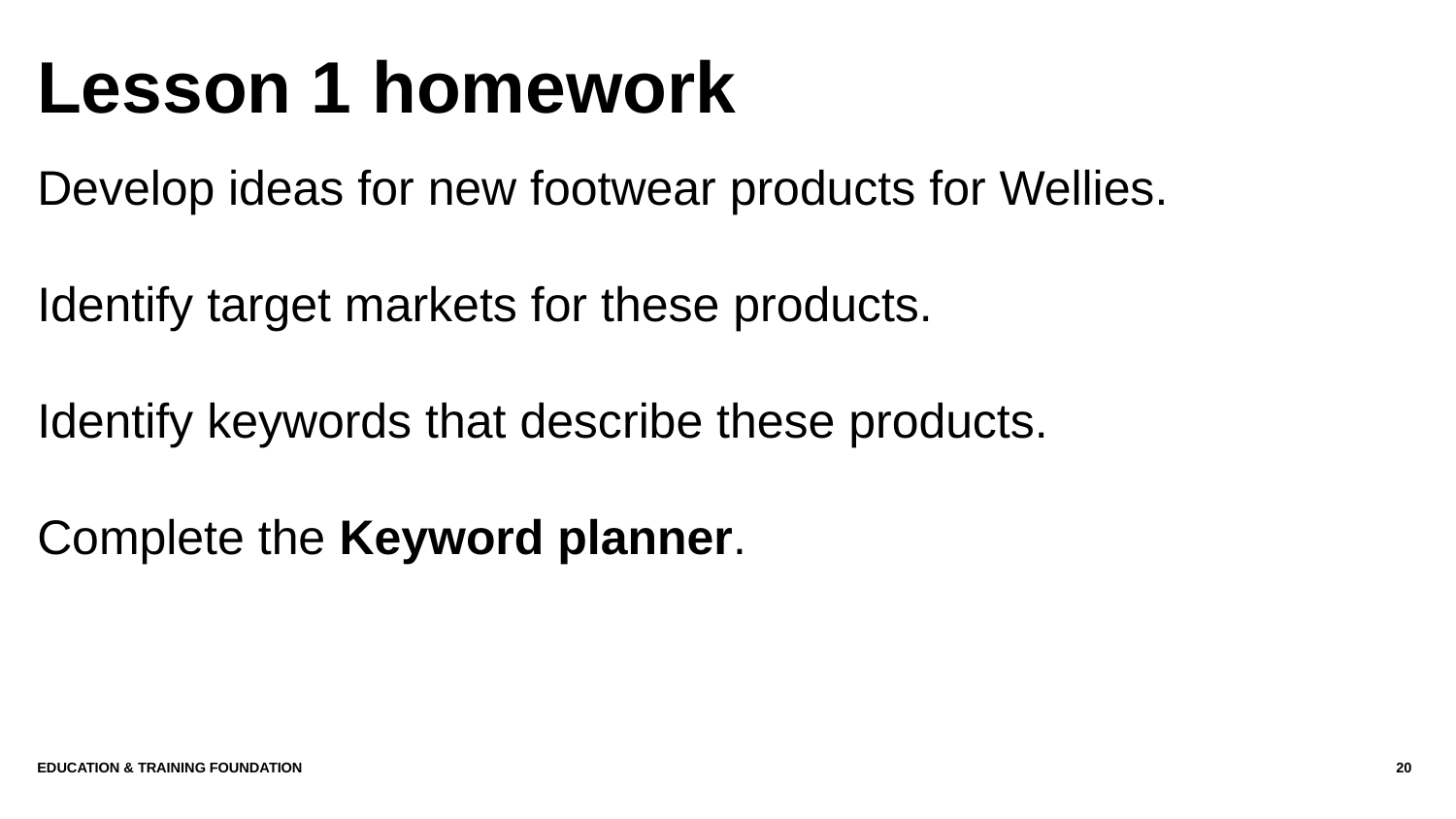

# Lesson 1 homework
Develop ideas for new footwear products for Wellies.

Identify target markets for these products.

Identify keywords that describe these products.

Complete the Keyword planner.

Education & Training Foundation
20